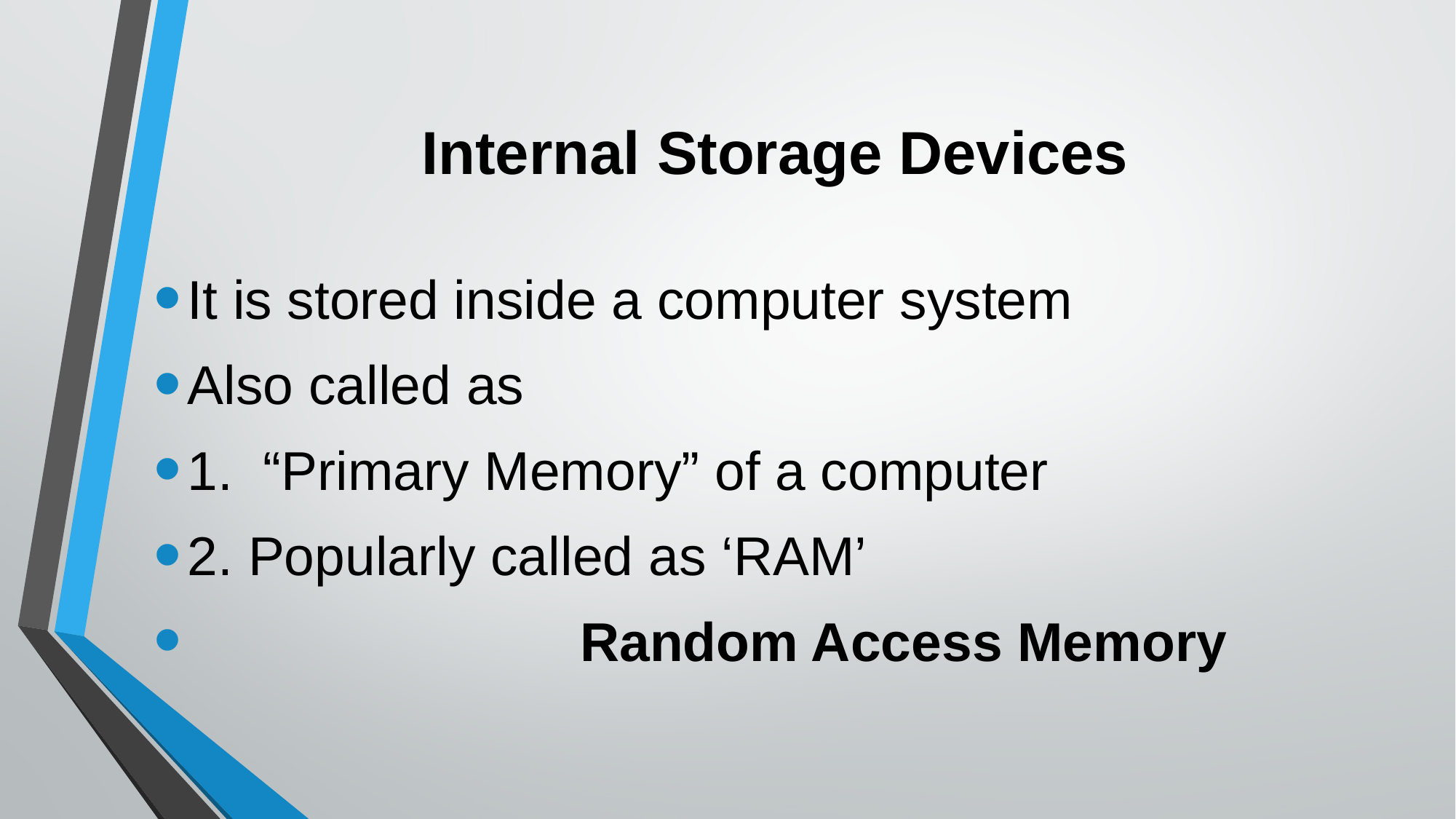

# Internal Storage Devices
It is stored inside a computer system
Also called as
1.  “Primary Memory” of a computer
2. Popularly called as ‘RAM’
                          Random Access Memory